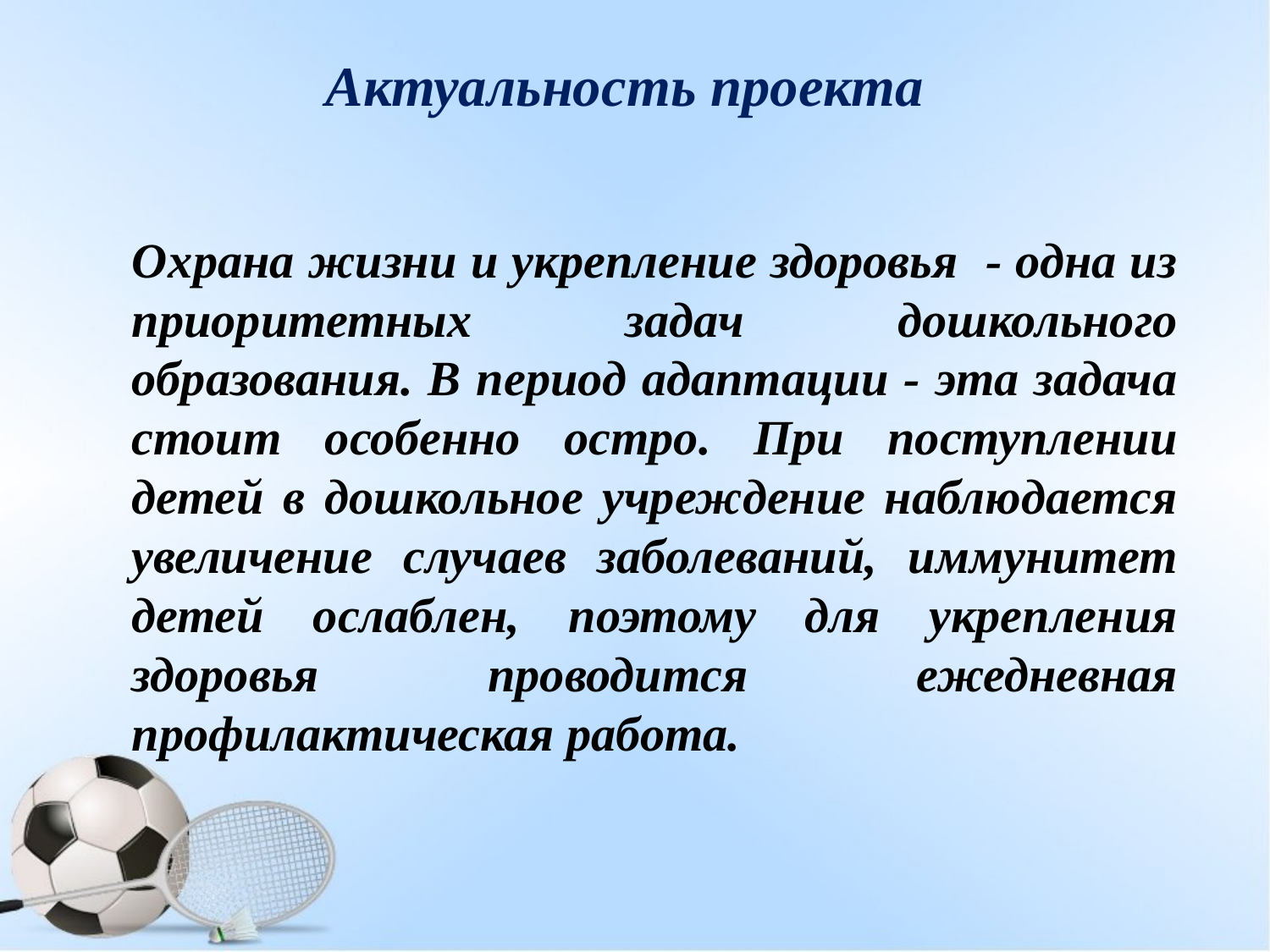

# Актуальность проекта
Охрана жизни и укрепление здоровья  - одна из приоритетных задач дошкольного образования. В период адаптации - эта задача стоит особенно остро. При поступлении детей в дошкольное учреждение наблюдается увеличение случаев заболеваний, иммунитет детей ослаблен, поэтому для укрепления здоровья проводится ежедневная профилактическая работа.